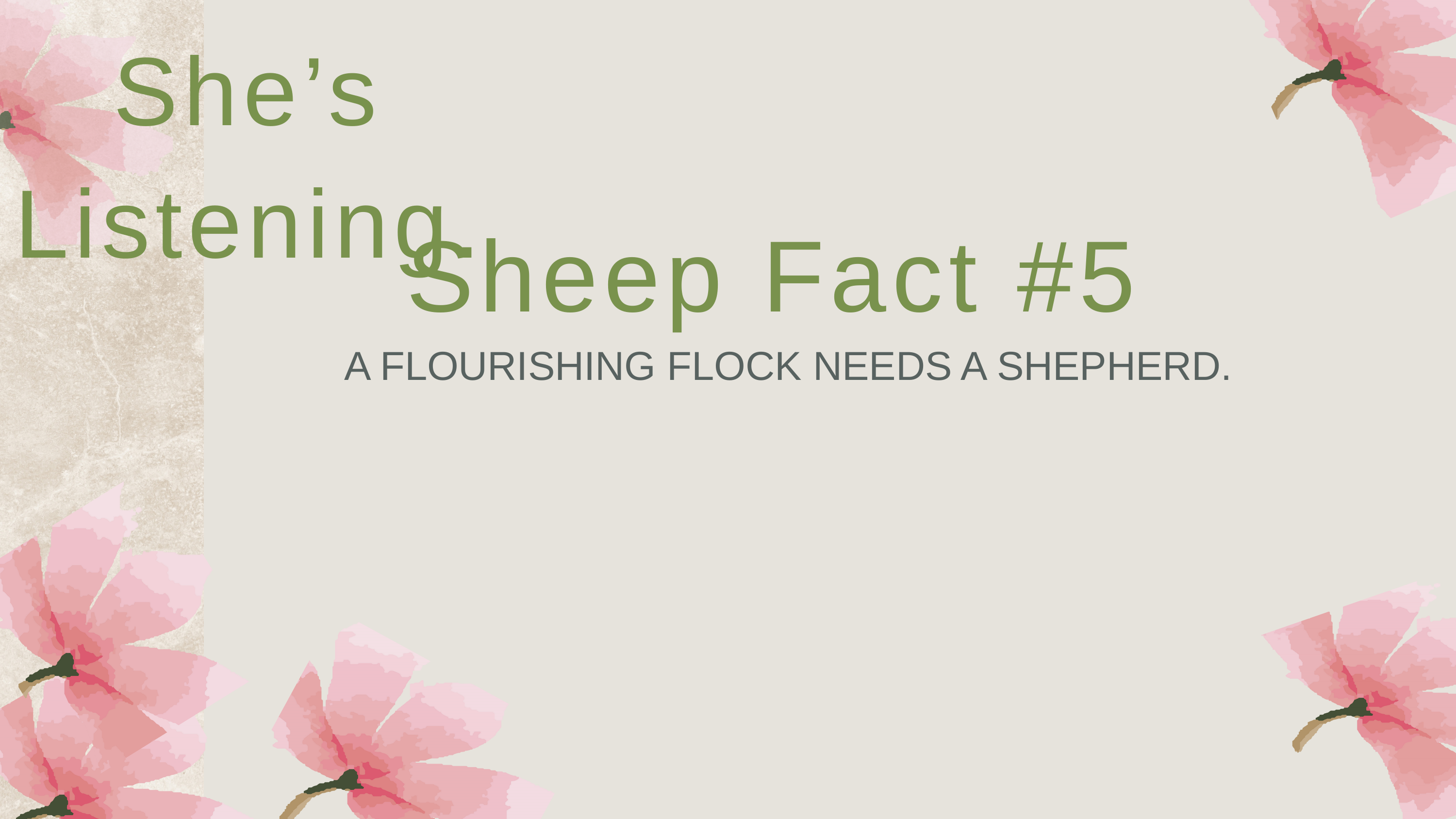

She’s Listening.
Sheep Fact #5
A FLOURISHING FLOCK NEEDS A SHEPHERD.